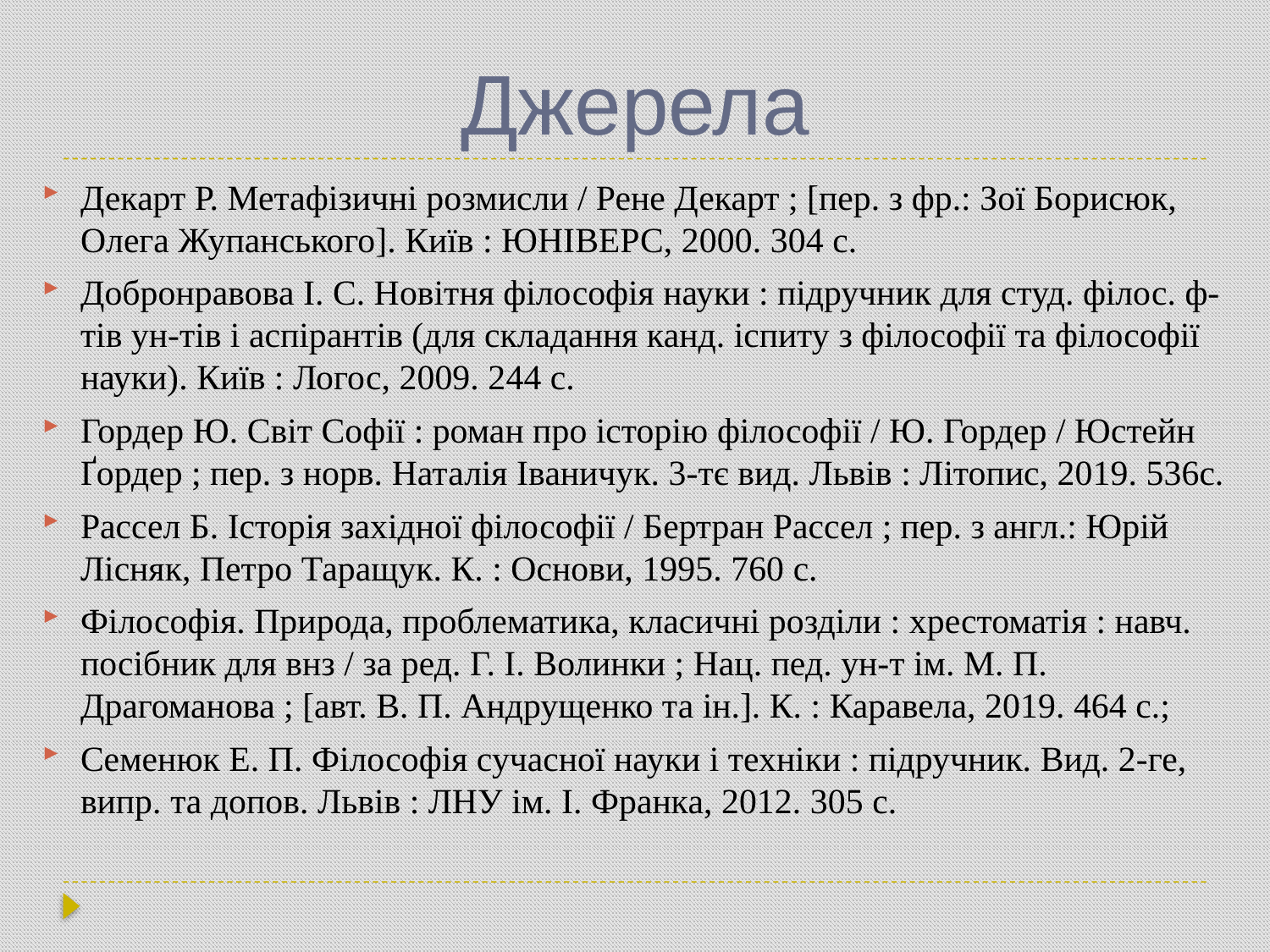

# Джерела
Декарт Р. Метафізичні розмисли / Рене Декарт ; [пер. з фр.: Зої Борисюк, Олега Жупанського]. Київ : ЮНІВЕРС, 2000. 304 с.
Добронравова І. С. Новітня філософія науки : підручник для студ. філос. ф-тів ун-тів і аспірантів (для складання канд. іспиту з філософії та філософії науки). Київ : Логос, 2009. 244 с.
Гордер Ю. Світ Софії : роман про історію філософії / Ю. Гордер / Юстейн Ґордер ; пер. з норв. Наталія Іваничук. 3-тє вид. Львів : Літопис, 2019. 536с.
Рассел Б. Історія західної філософії / Бертран Рассел ; пер. з англ.: Юрій Лісняк, Петро Таращук. К. : Основи, 1995. 760 с.
Філософія. Природа, проблематика, класичні розділи : хрестоматія : навч. посібник для внз / за ред. Г. І. Волинки ; Нац. пед. ун-т ім. М. П. Драгоманова ; [авт. В. П. Андрущенко та ін.]. К. : Каравела, 2019. 464 с.;
Cеменюк Е. П. Філософія сучасної науки і техніки : підручник. Вид. 2-ге, випр. та допов. Львів : ЛНУ ім. І. Франка, 2012. 305 с.